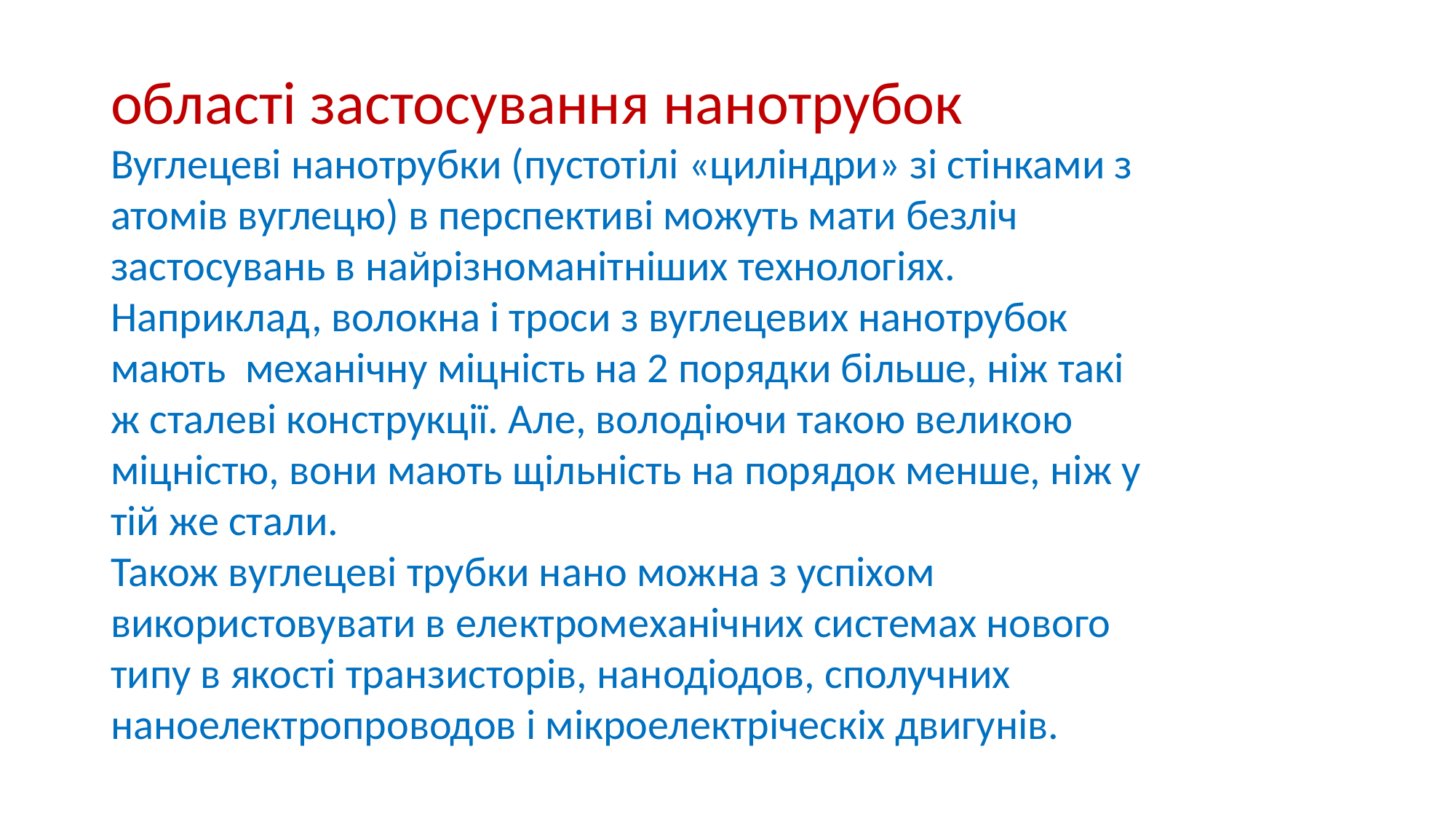

області застосування нанотрубок
Вуглецеві нанотрубки (пустотілі «циліндри» зі стінками з атомів вуглецю) в перспективі можуть мати безліч застосувань в найрізноманітніших технологіях.
Наприклад, волокна і троси з вуглецевих нанотрубок мають  механічну міцність на 2 порядки більше, ніж такі ж сталеві конструкції. Але, володіючи такою великою міцністю, вони мають щільність на порядок менше, ніж у тій же стали.
Також вуглецеві трубки нано можна з успіхом використовувати в електромеханічних системах нового типу в якості транзисторів, нанодіодов, сполучних наноелектропроводов і мікроелектріческіх двигунів.